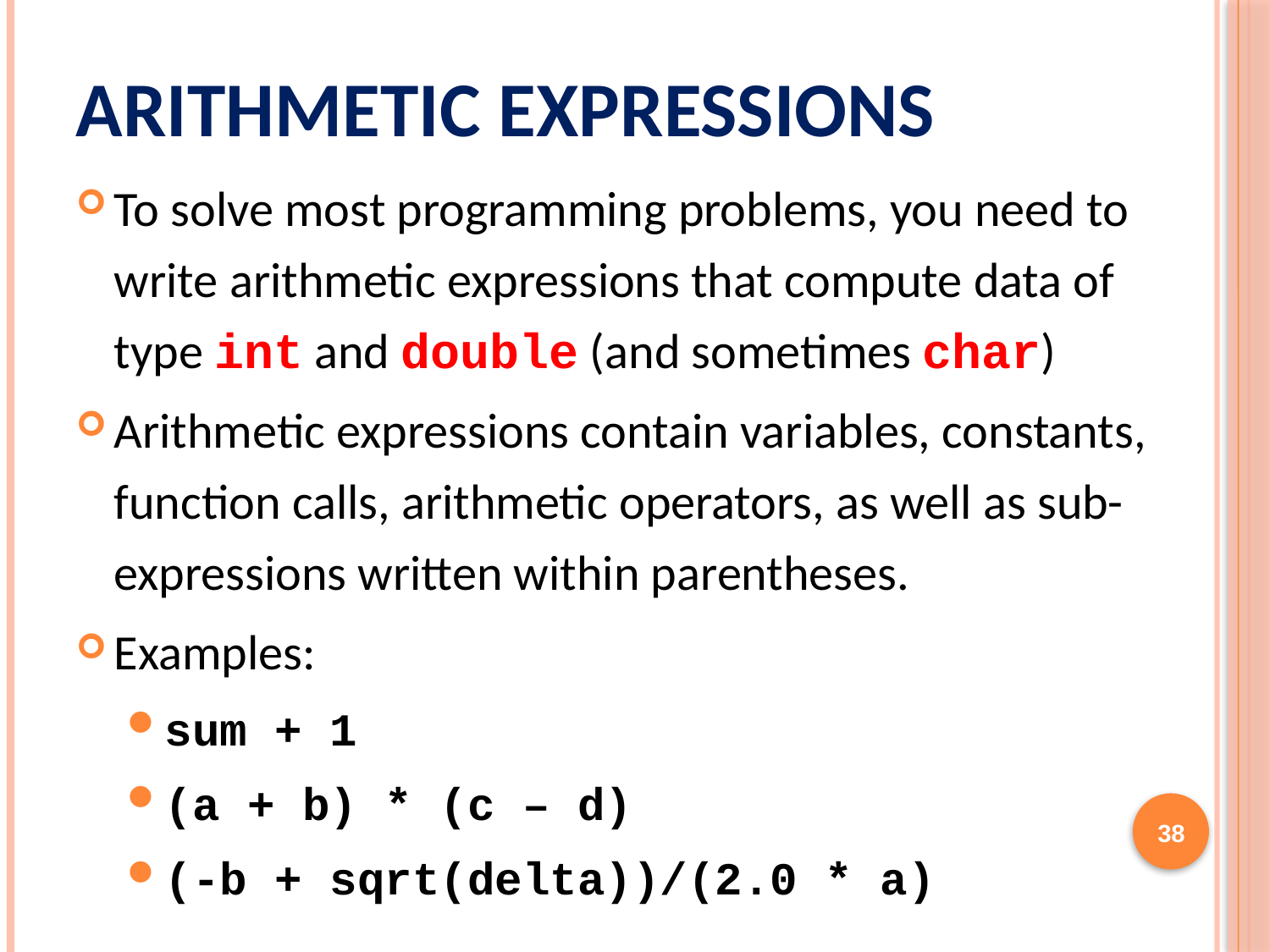

# Arithmetic Expressions
To solve most programming problems, you need to write arithmetic expressions that compute data of type int and double (and sometimes char)
Arithmetic expressions contain variables, constants, function calls, arithmetic operators, as well as sub-expressions written within parentheses.
Examples:
sum + 1
(a + b) * (c – d)
(-b + sqrt(delta))/(2.0 * a)

38